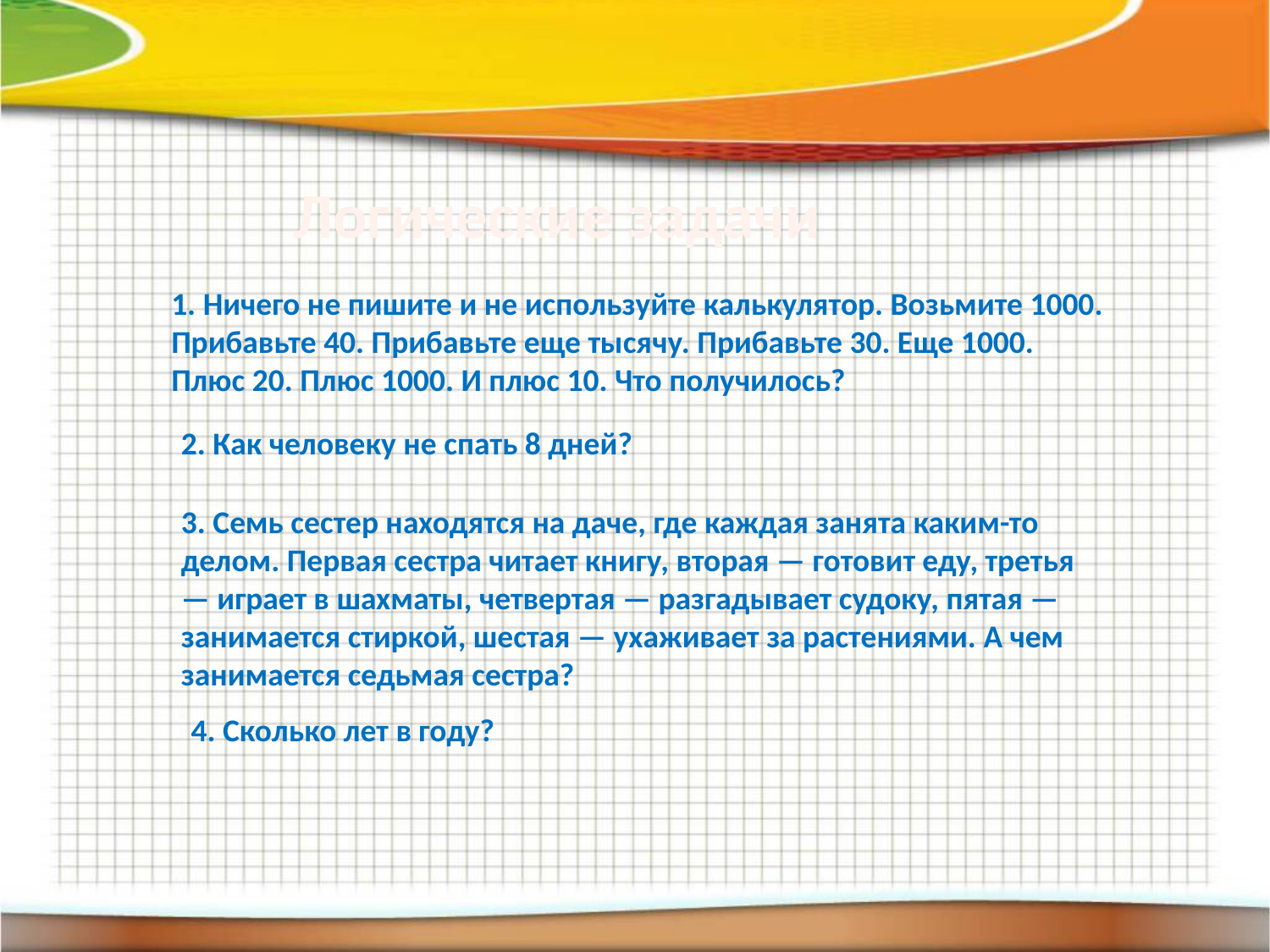

Логические задачи
1. Ничего не пишите и не используйте калькулятор. Возьмите 1000. Прибавьте 40. Прибавьте еще тысячу. Прибавьте 30. Еще 1000. Плюс 20. Плюс 1000. И плюс 10. Что получилось?
2. Как человеку не спать 8 дней?
3. Семь сестер находятся на даче, где каждая занята каким-то делом. Первая сестра читает книгу, вторая — готовит еду, третья — играет в шахматы, четвертая — разгадывает судоку, пятая — занимается стиркой, шестая — ухаживает за растениями. А чем занимается седьмая сестра?
4. Сколько лет в году?